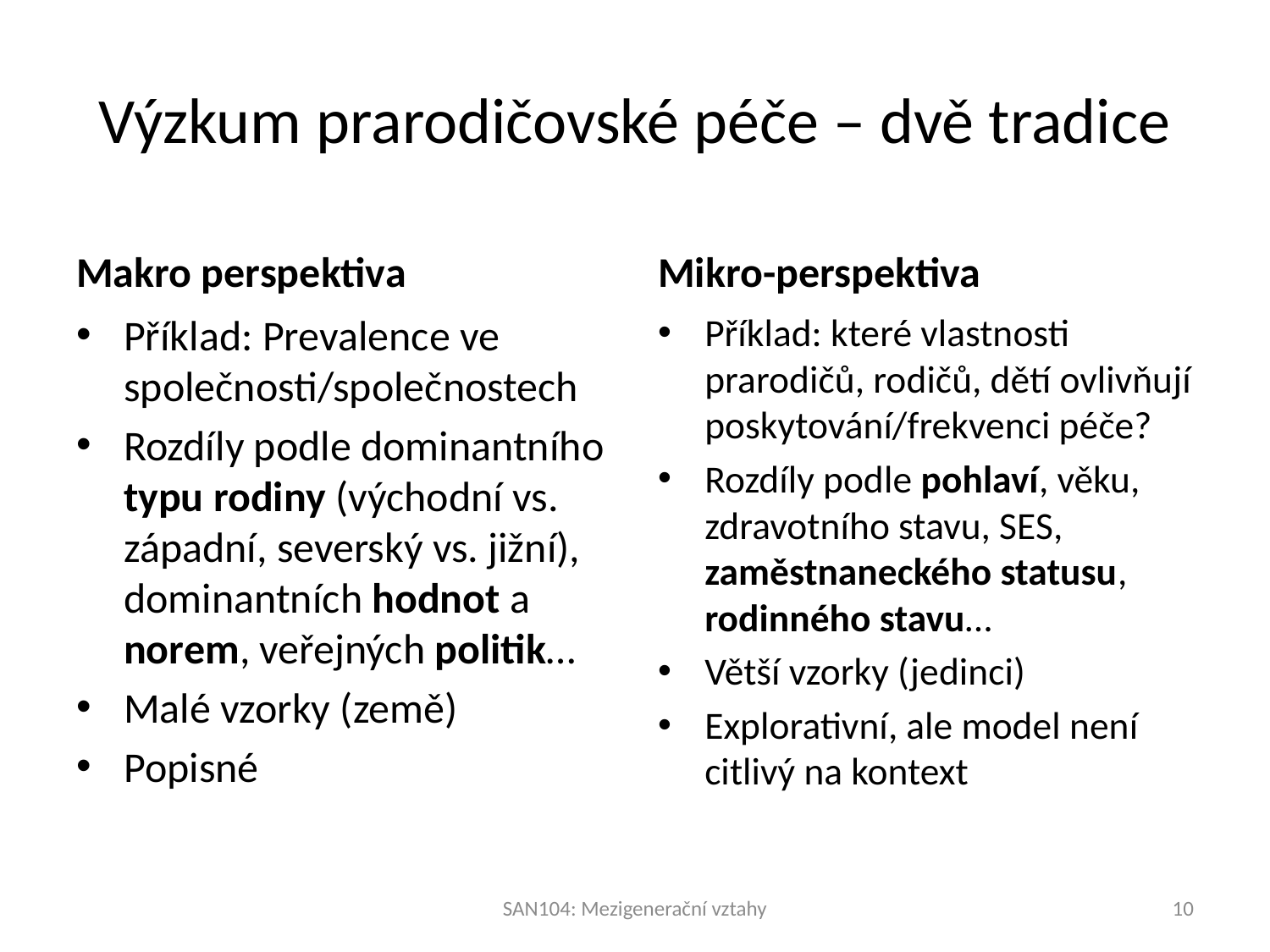

# Výzkum prarodičovské péče – dvě tradice
Makro perspektiva
Mikro-perspektiva
Příklad: Prevalence ve společnosti/společnostech
Rozdíly podle dominantního typu rodiny (východní vs. západní, severský vs. jižní), dominantních hodnot a norem, veřejných politik…
Malé vzorky (země)
Popisné
Příklad: které vlastnosti prarodičů, rodičů, dětí ovlivňují poskytování/frekvenci péče?
Rozdíly podle pohlaví, věku, zdravotního stavu, SES, zaměstnaneckého statusu, rodinného stavu…
Větší vzorky (jedinci)
Explorativní, ale model není citlivý na kontext
SAN104: Mezigenerační vztahy
10